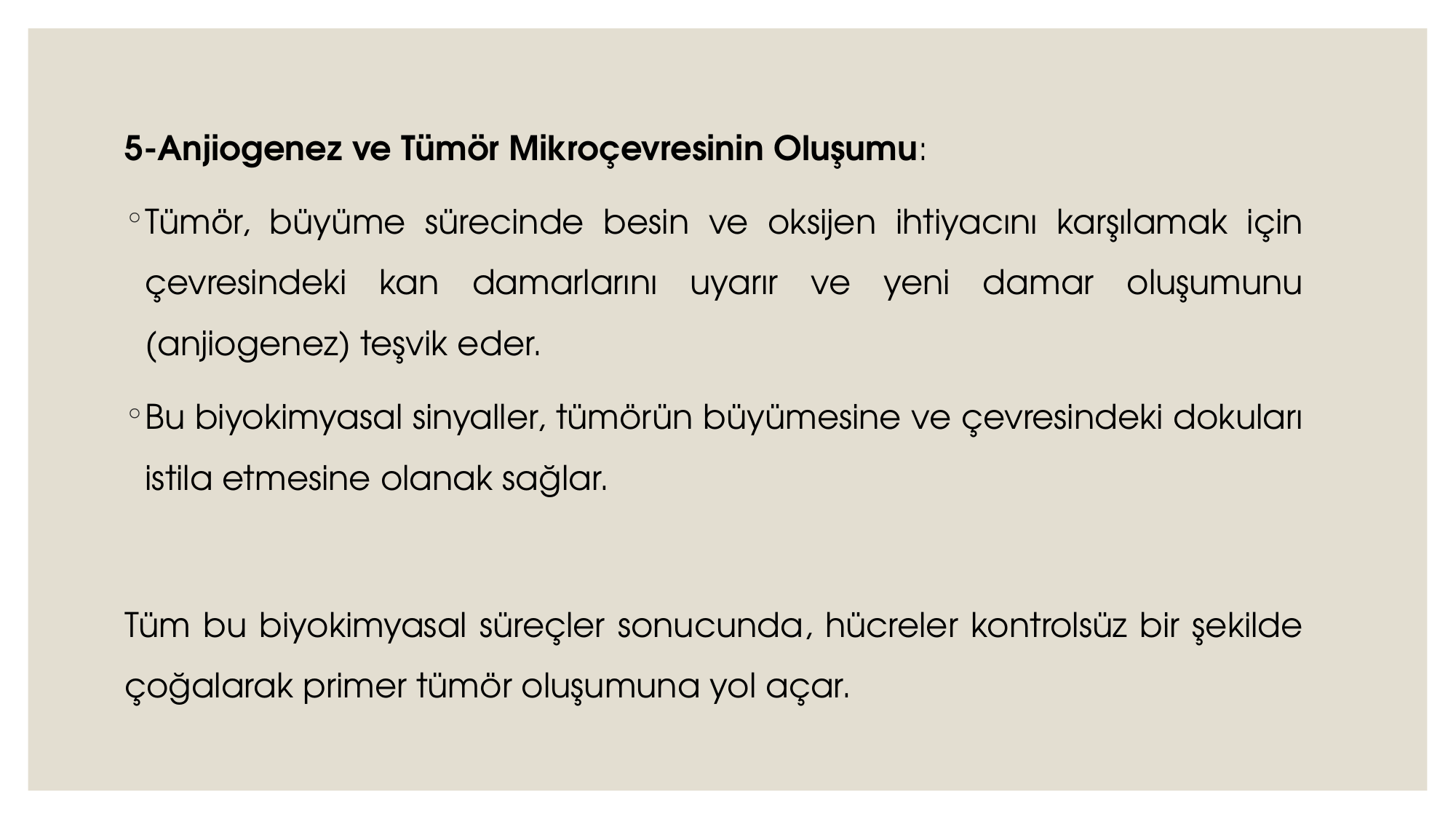

5-Anjiogenez ve Tümör Mikroçevresinin Oluşumu:
Tümör, büyüme sürecinde besin ve oksijen ihtiyacını karşılamak için çevresindeki kan damarlarını uyarır ve yeni damar oluşumunu (anjiogenez) teşvik eder.
Bu biyokimyasal sinyaller, tümörün büyümesine ve çevresindeki dokuları istila etmesine olanak sağlar.

Tüm bu biyokimyasal süreçler sonucunda, hücreler kontrolsüz bir şekilde çoğalarak primer tümör oluşumuna yol açar.